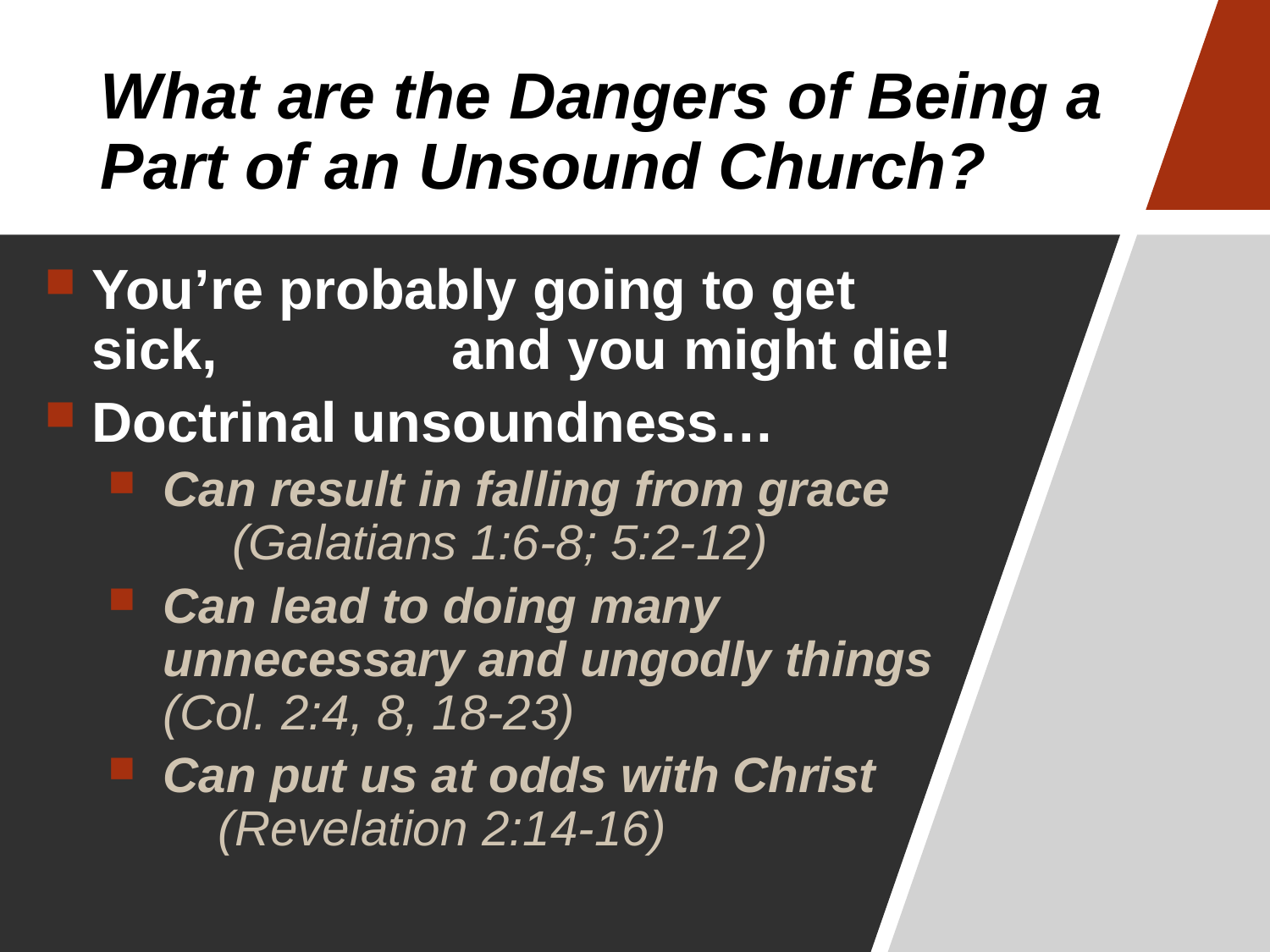

# What are the Dangers of Being a Part of an Unsound Church?

You’re probably going to get sick,               and you might die!
Doctrinal unsoundness…
Can result in falling from grace 	        (Galatians 1:6-8; 5:2-12)
Can lead to doing many unnecessary and ungodly things (Col. 2:4, 8, 18-23)
Can put us at odds with Christ 	       (Revelation 2:14-16)